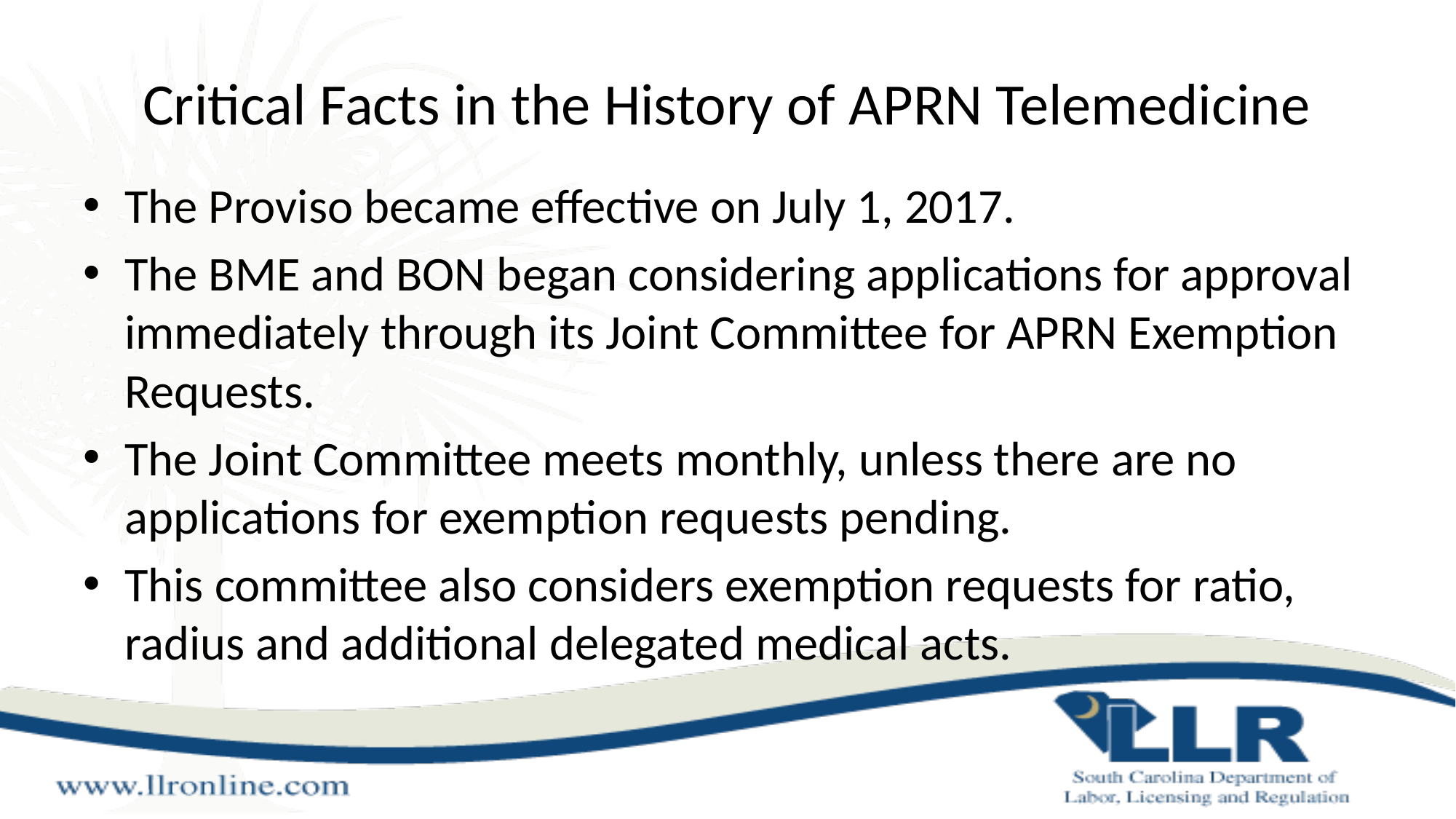

# Critical Facts in the History of APRN Telemedicine
The Proviso became effective on July 1, 2017.
The BME and BON began considering applications for approval immediately through its Joint Committee for APRN Exemption Requests.
The Joint Committee meets monthly, unless there are no applications for exemption requests pending.
This committee also considers exemption requests for ratio, radius and additional delegated medical acts.